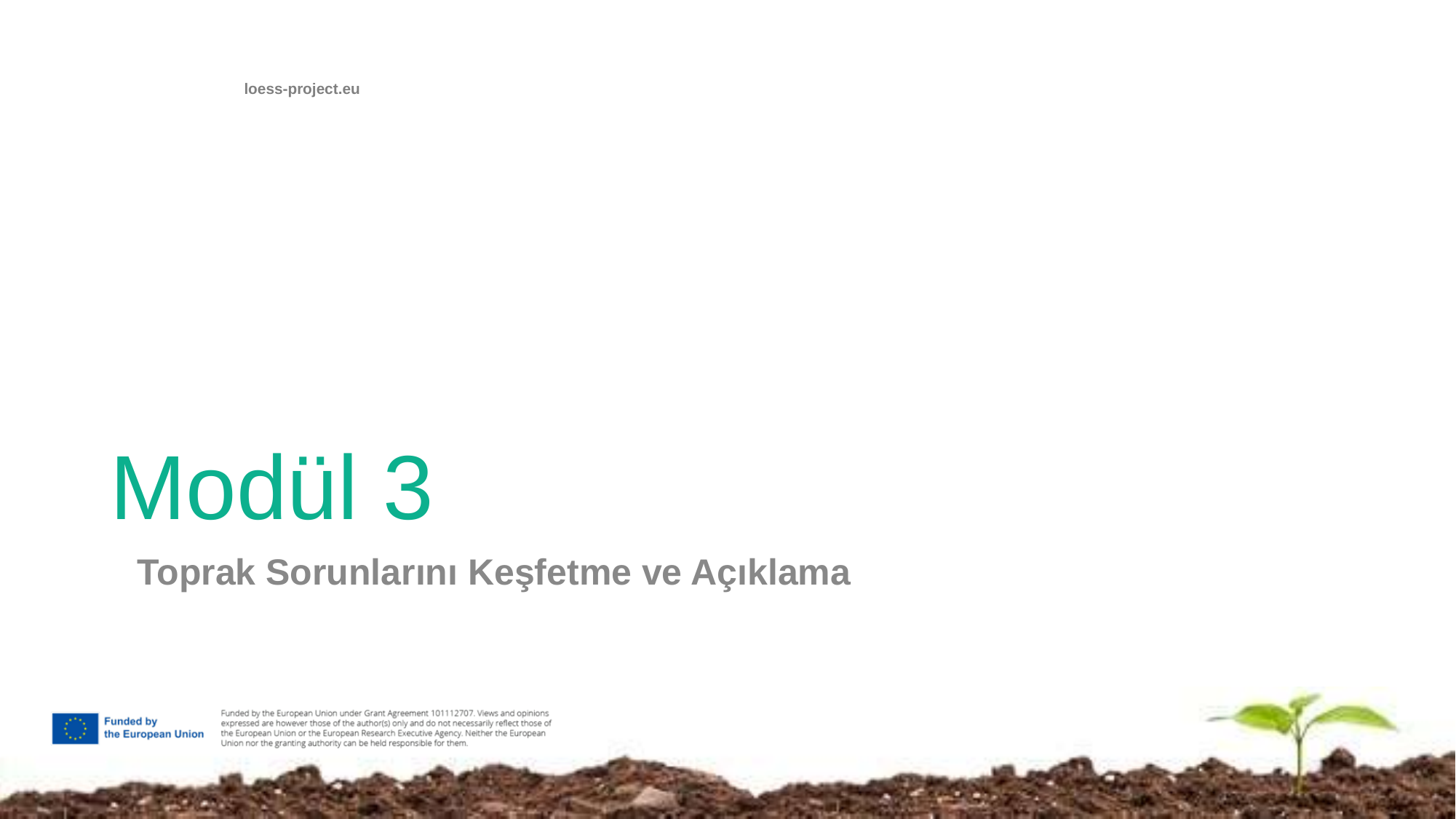

# Modül 3
Toprak Sorunlarını Keşfetme ve Açıklama